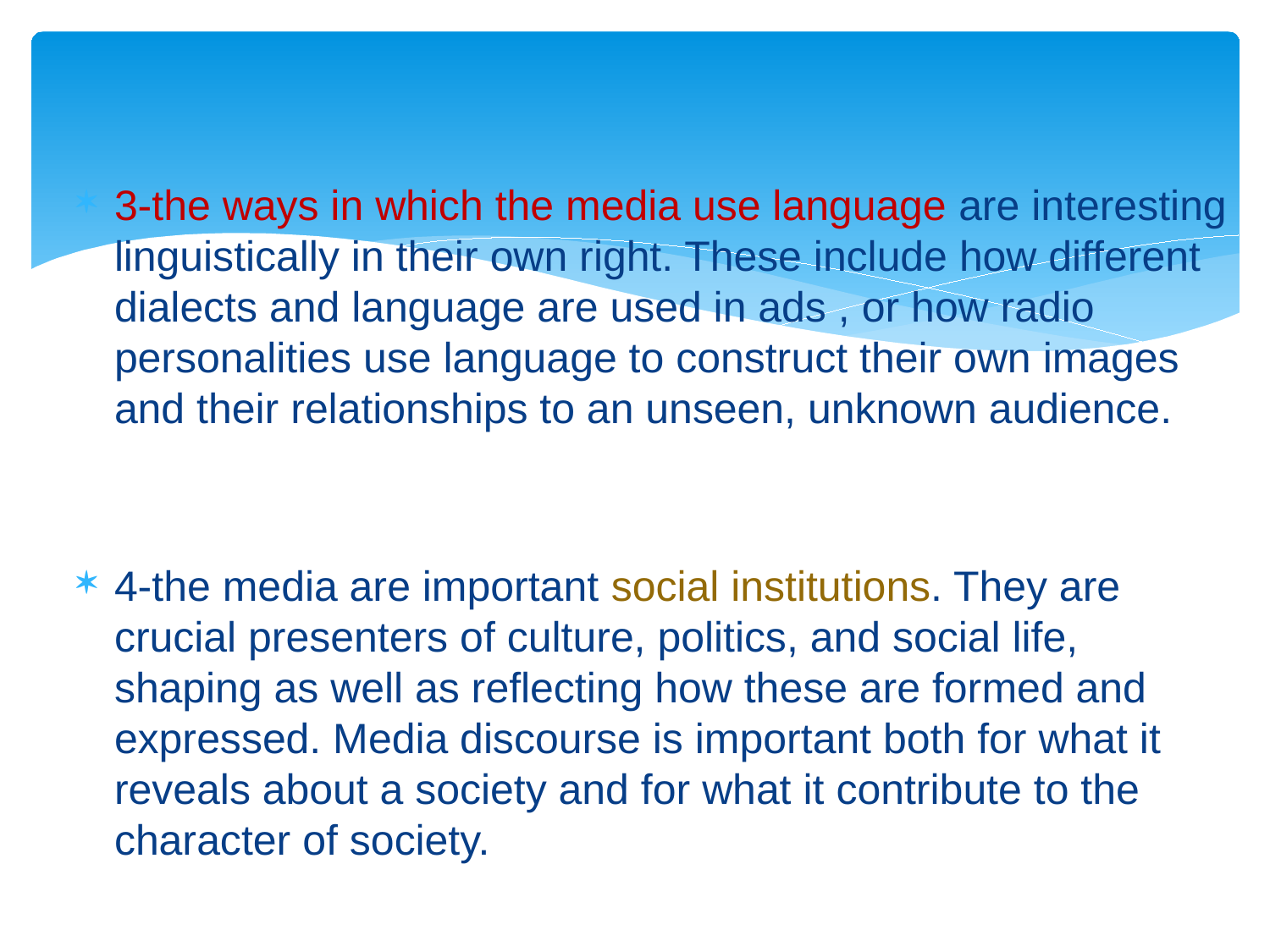

3-the ways in which the media use language are interesting linguistically in their own right. These include how different dialects and language are used in ads , or how radio personalities use language to construct their own images and their relationships to an unseen, unknown audience.

4-the media are important social institutions. They are crucial presenters of culture, politics, and social life, shaping as well as reflecting how these are formed and expressed. Media discourse is important both for what it reveals about a society and for what it contribute to the character of society.